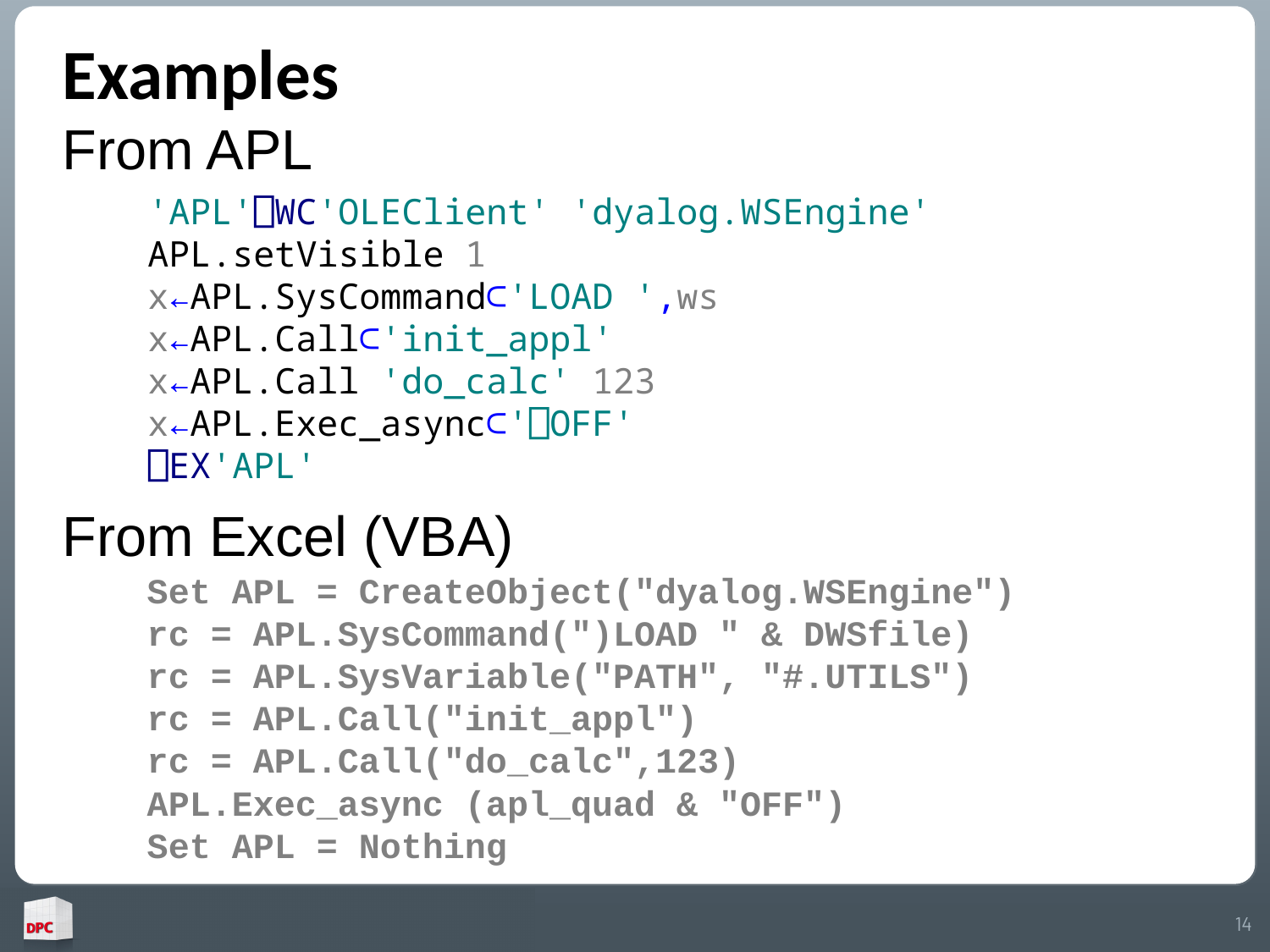

# Examples
From APL
'APL'⎕WC'OLEClient' 'dyalog.WSEngine'
APL.setVisible 1
x←APL.SysCommand⊂'LOAD ',ws
x←APL.Call⊂'init_appl'
x←APL.Call 'do_calc' 123
x←APL.Exec_async⊂'⎕OFF'
⎕EX'APL'
From Excel (VBA)
Set APL = CreateObject("dyalog.WSEngine")
rc = APL.SysCommand(")LOAD " & DWSfile)
rc = APL.SysVariable("PATH", "#.UTILS")
rc = APL.Call("init_appl")
rc = APL.Call("do_calc",123)
APL.Exec_async (apl_quad & "OFF")
Set APL = Nothing
 14